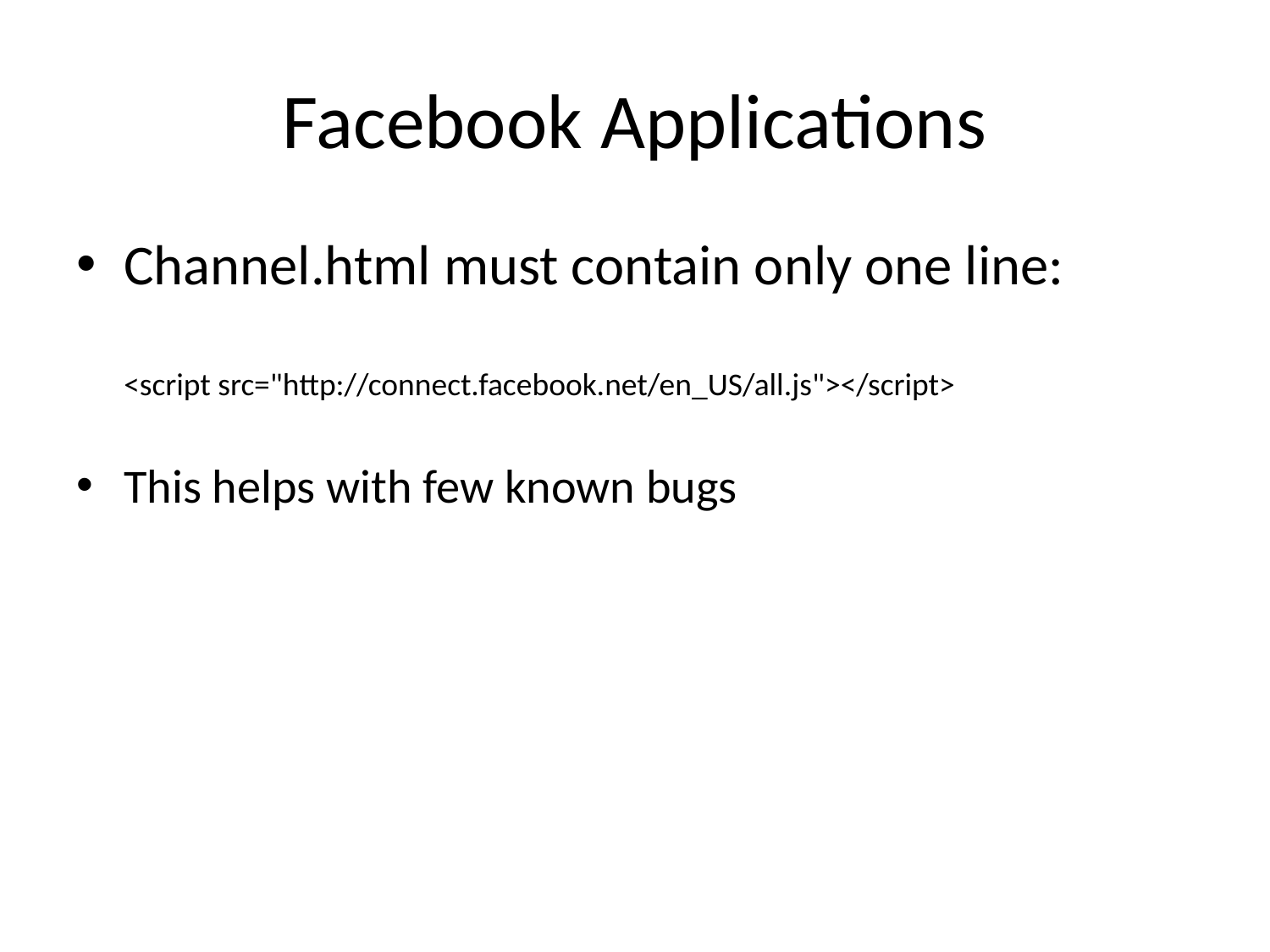

# Facebook Applications
Channel.html must contain only one line:
<script src="http://connect.facebook.net/en_US/all.js"></script>

This helps with few known bugs